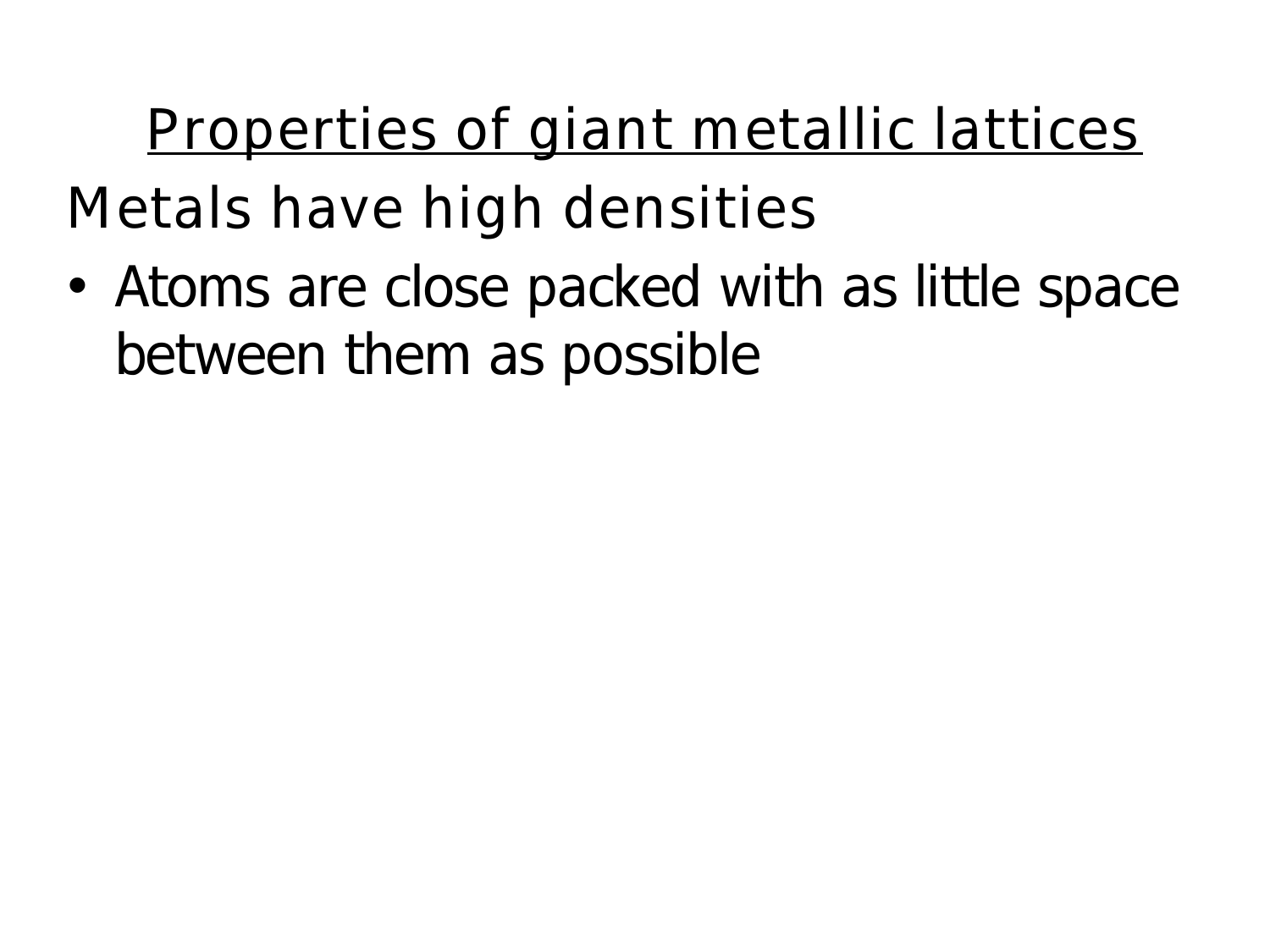

Properties of giant metallic lattices
Metals have high densities
Atoms are close packed with as little space between them as possible